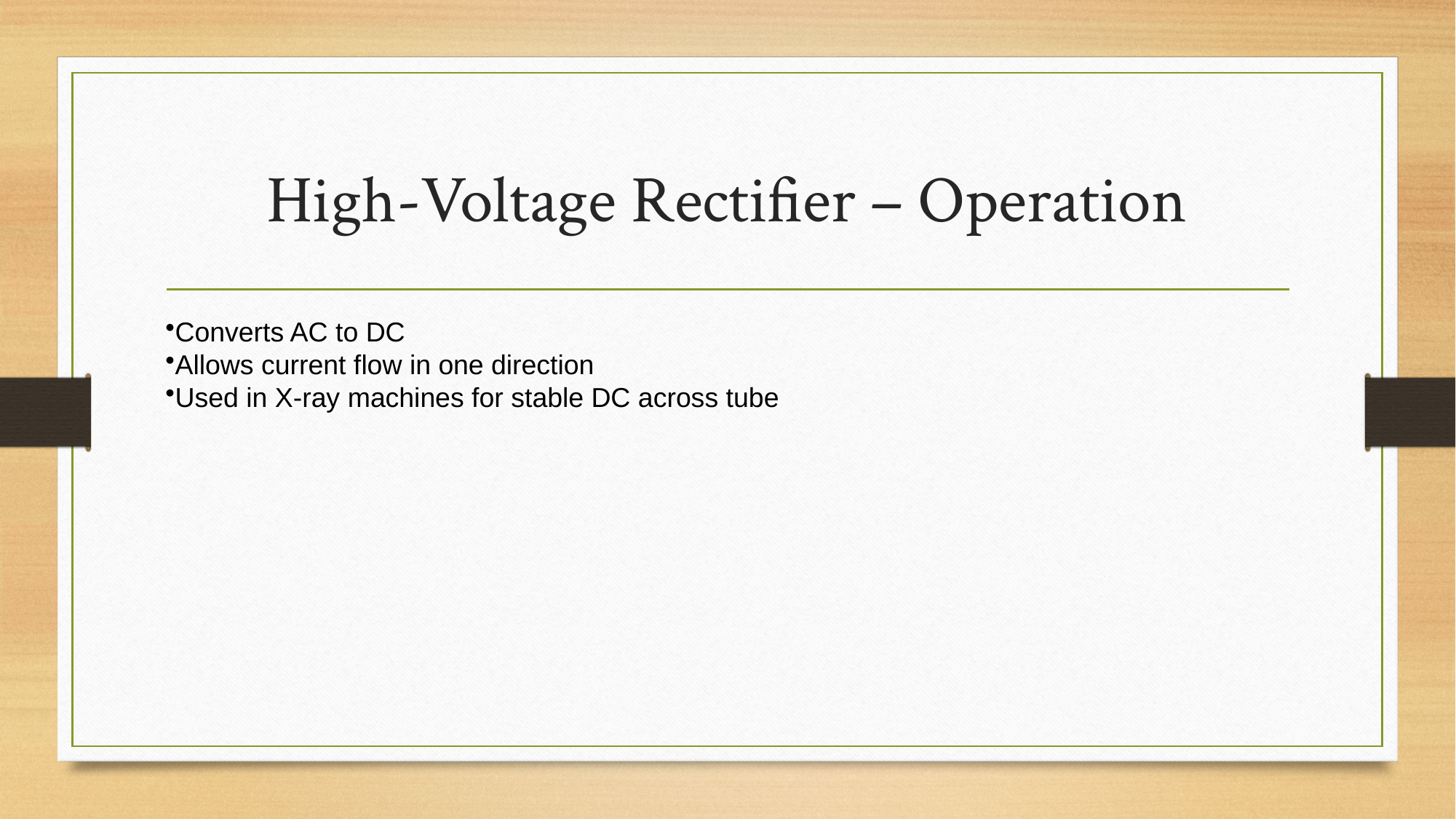

# High-Voltage Rectifier – Operation
Converts AC to DC
Allows current flow in one direction
Used in X‑ray machines for stable DC across tube